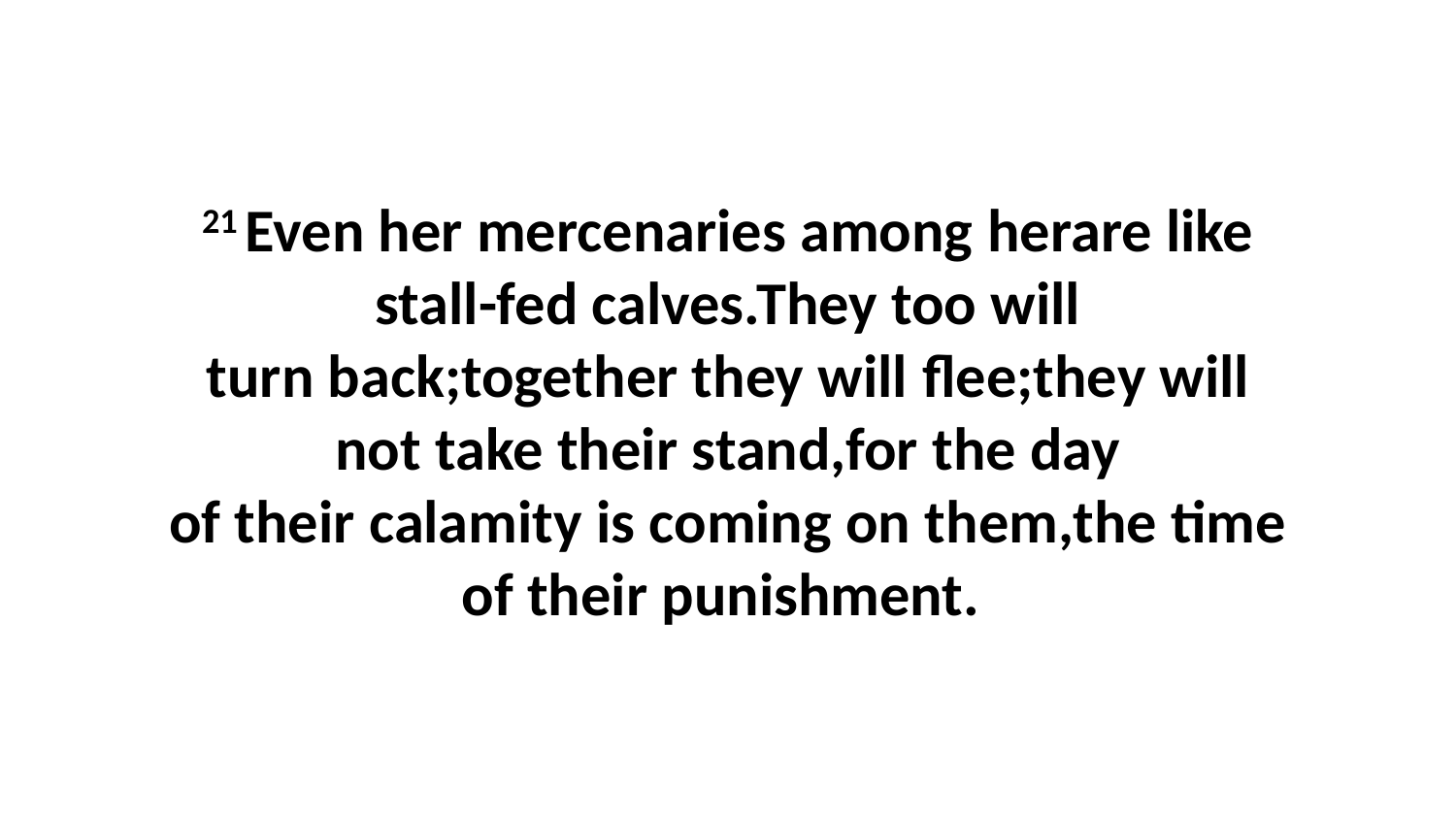

21 Even her mercenaries among herare like stall-fed calves.They too will turn back;together they will flee;they will not take their stand,for the day of their calamity is coming on them,the time of their punishment.